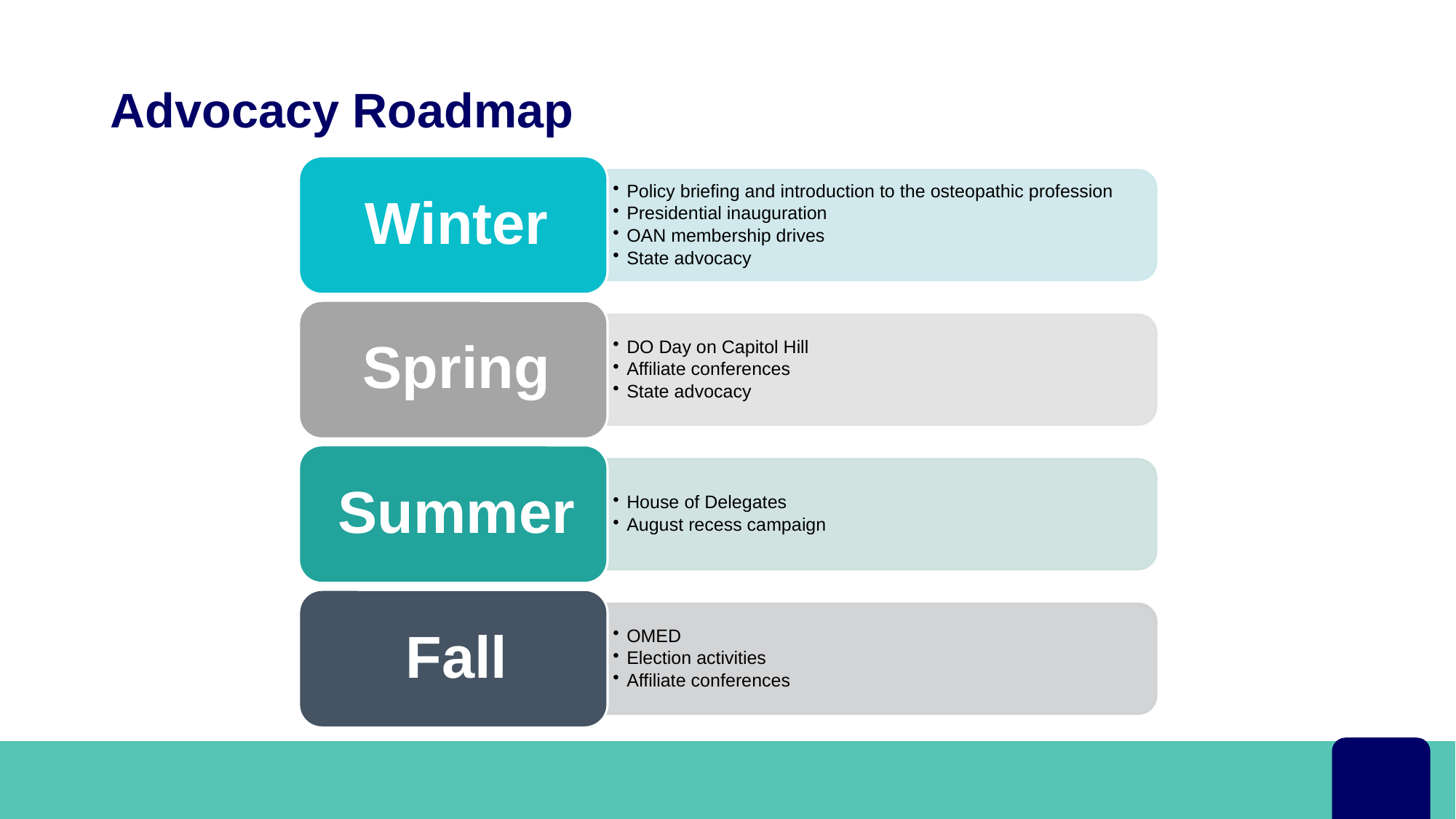

# Advocacy Roadmap
Policy briefing and introduction to the osteopathic profession
Presidential inauguration
OAN membership drives
State advocacy
Winter
DO Day on Capitol Hill
Affiliate conferences
State advocacy
Spring
House of Delegates
August recess campaign
Summer
OMED
Election activities
Affiliate conferences
Fall